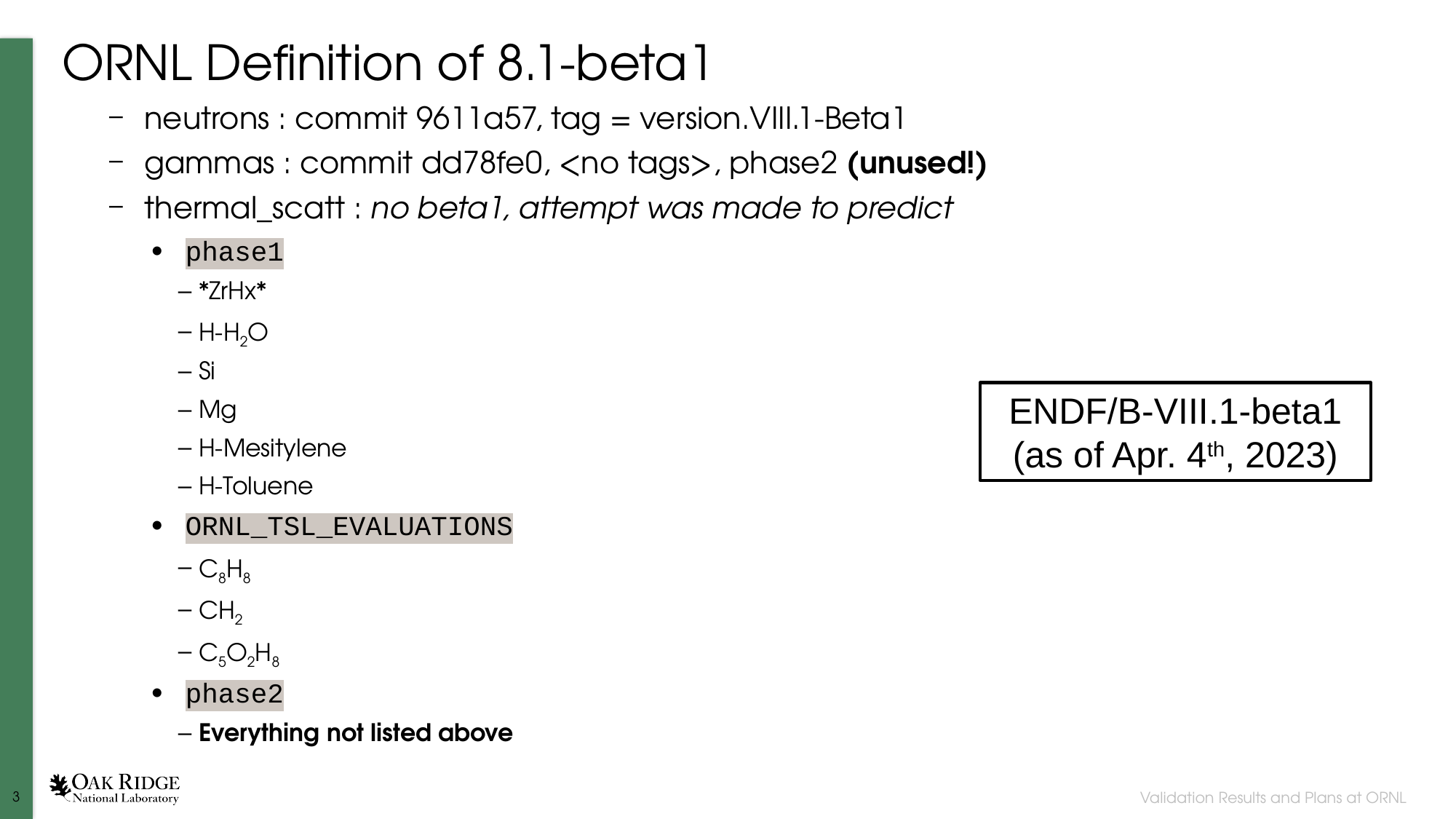

# ORNL Definition of 8.1-beta1
neutrons : commit 9611a57, tag = version.VIII.1-Beta1
gammas : commit dd78fe0, <no tags>, phase2 (unused!)
thermal_scatt : no beta1, attempt was made to predict
phase1
*ZrHx*
H-H2O
Si
Mg
H-Mesitylene
H-Toluene
ORNL_TSL_EVALUATIONS
C8H8
CH2
C5O2H8
phase2
Everything not listed above
ENDF/B-VIII.1-beta1 (as of Apr. 4th, 2023)